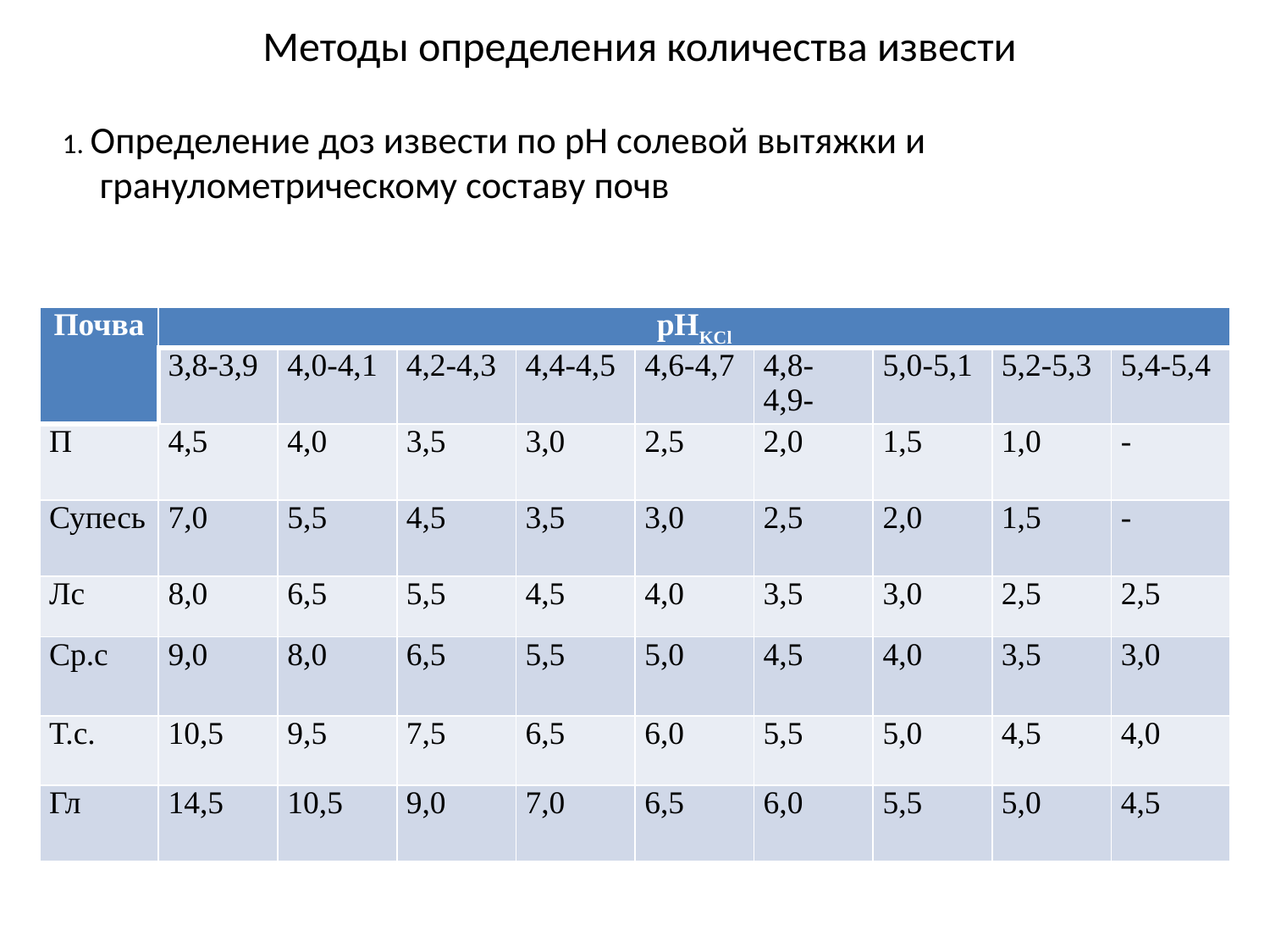

# Методы определения количества извести
1. Определение доз извести по pH солевой вытяжки и гранулометрическому составу почв
| Почва | pHKCl |  |  |  |  |  |  |  |  |
| --- | --- | --- | --- | --- | --- | --- | --- | --- | --- |
|  | 3,8-3,9 | 4,0-4,1 | 4,2-4,3 | 4,4-4,5 | 4,6-4,7 | 4,8-4,9- | 5,0-5,1 | 5,2-5,3 | 5,4-5,4 |
| П | 4,5 | 4,0 | 3,5 | 3,0 | 2,5 | 2,0 | 1,5 | 1,0 | - |
| Супесь | 7,0 | 5,5 | 4,5 | 3,5 | 3,0 | 2,5 | 2,0 | 1,5 | - |
| Лс | 8,0 | 6,5 | 5,5 | 4,5 | 4,0 | 3,5 | 3,0 | 2,5 | 2,5 |
| Ср.с | 9,0 | 8,0 | 6,5 | 5,5 | 5,0 | 4,5 | 4,0 | 3,5 | 3,0 |
| Т.с. | 10,5 | 9,5 | 7,5 | 6,5 | 6,0 | 5,5 | 5,0 | 4,5 | 4,0 |
| Гл | 14,5 | 10,5 | 9,0 | 7,0 | 6,5 | 6,0 | 5,5 | 5,0 | 4,5 |